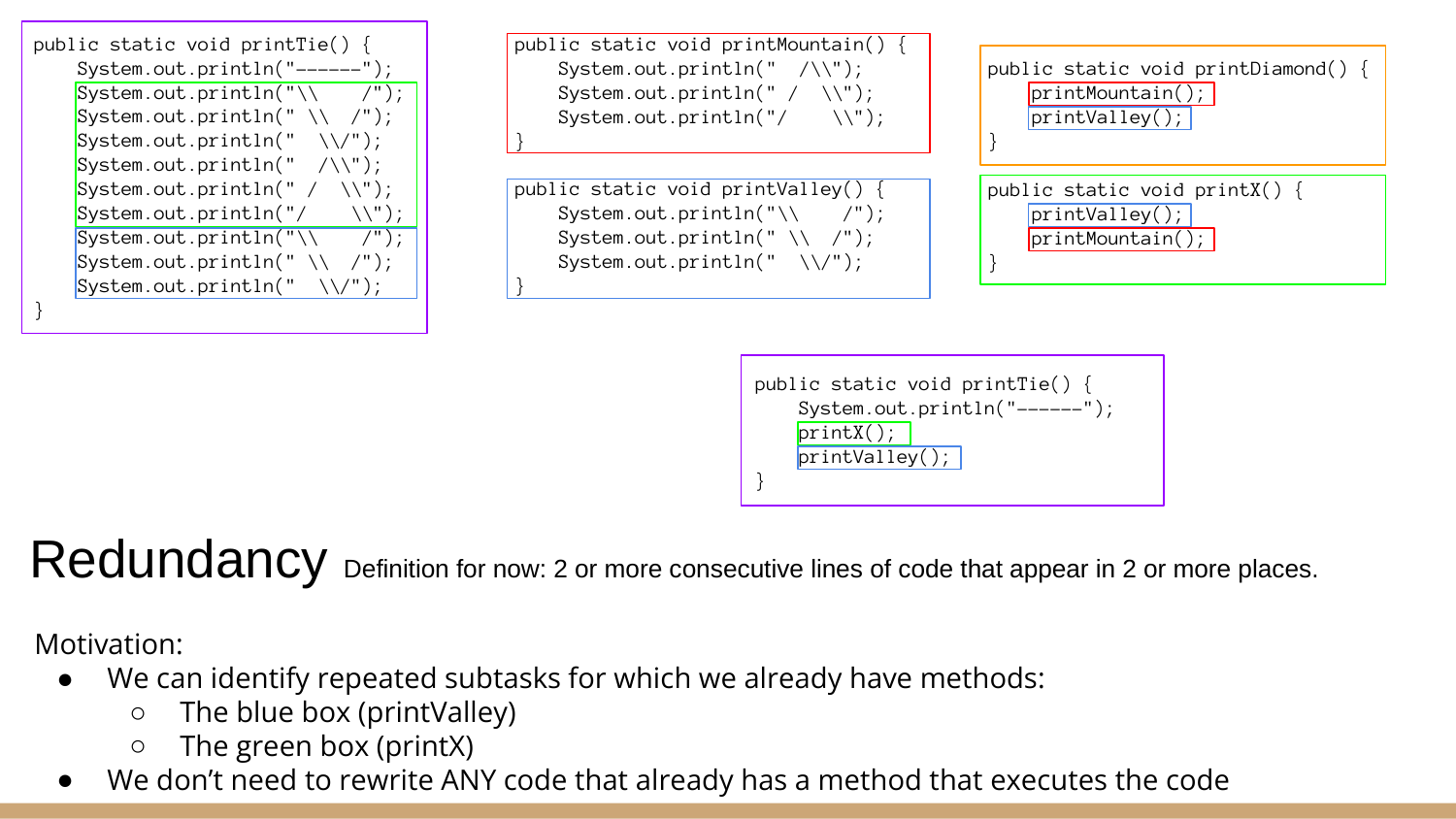

public static void printTie() {
    System.out.println("------");
    System.out.println("\\    /");
    System.out.println(" \\  /");
    System.out.println("  \\/");
    System.out.println("  /\\");
    System.out.println(" /  \\");
    System.out.println("/    \\");
    System.out.println("\\    /");
    System.out.println(" \\  /");
    System.out.println("  \\/");
}
public static void printMountain() {
    System.out.println("  /\\");
    System.out.println(" /  \\");
    System.out.println("/    \\");
}

public static void printValley() {
    System.out.println("\\    /");
    System.out.println(" \\  /");
    System.out.println("  \\/");
}

public static void printDiamond() {
    printMountain();
    printValley();
}

public static void printX() {
    printValley();
    printMountain();
}

public static void printTie() {
    System.out.println("------");
    printX();
    printValley();
}

# Redundancy Definition for now: 2 or more consecutive lines of code that appear in 2 or more places.
Motivation:
We can identify repeated subtasks for which we already have methods:
The blue box (printValley)
The green box (printX)
We don’t need to rewrite ANY code that already has a method that executes the code